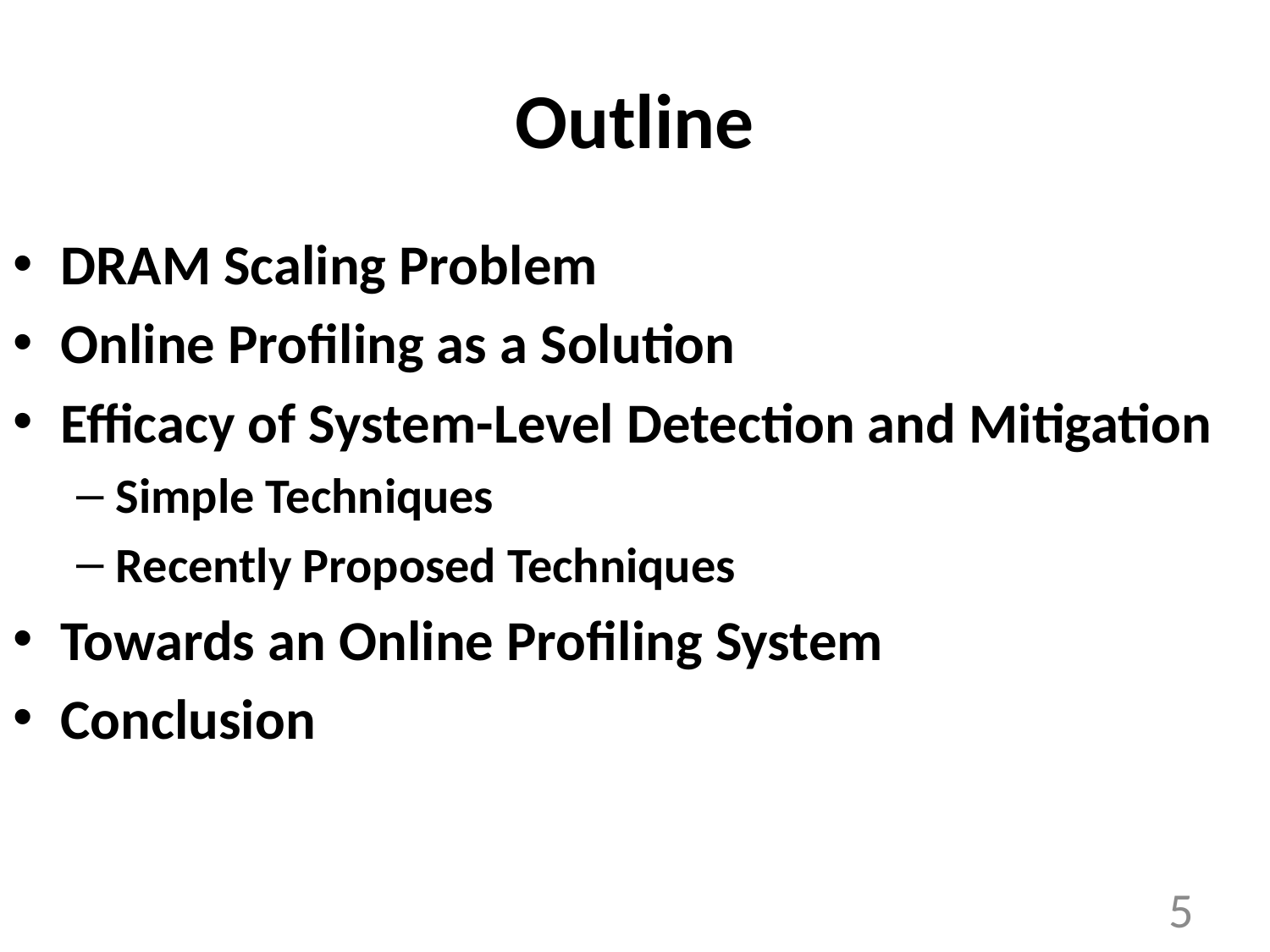

# Outline
DRAM Scaling Problem
Online Profiling as a Solution
Efficacy of System-Level Detection and Mitigation
Simple Techniques
Recently Proposed Techniques
Towards an Online Profiling System
Conclusion
5